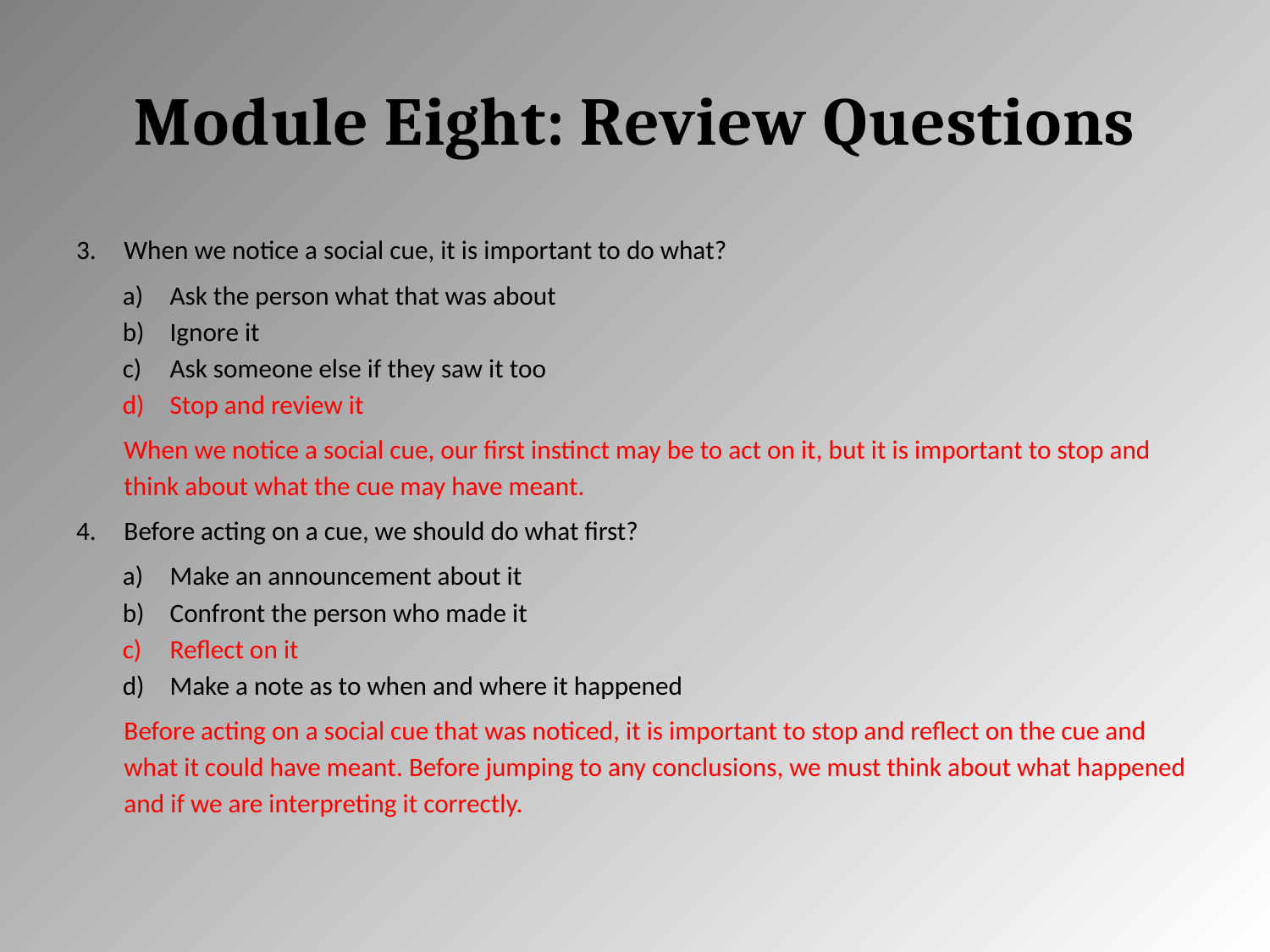

# Module Eight: Review Questions
When we notice a social cue, it is important to do what?
Ask the person what that was about
Ignore it
Ask someone else if they saw it too
Stop and review it
When we notice a social cue, our first instinct may be to act on it, but it is important to stop and think about what the cue may have meant.
Before acting on a cue, we should do what first?
Make an announcement about it
Confront the person who made it
Reflect on it
Make a note as to when and where it happened
Before acting on a social cue that was noticed, it is important to stop and reflect on the cue and what it could have meant. Before jumping to any conclusions, we must think about what happened and if we are interpreting it correctly.